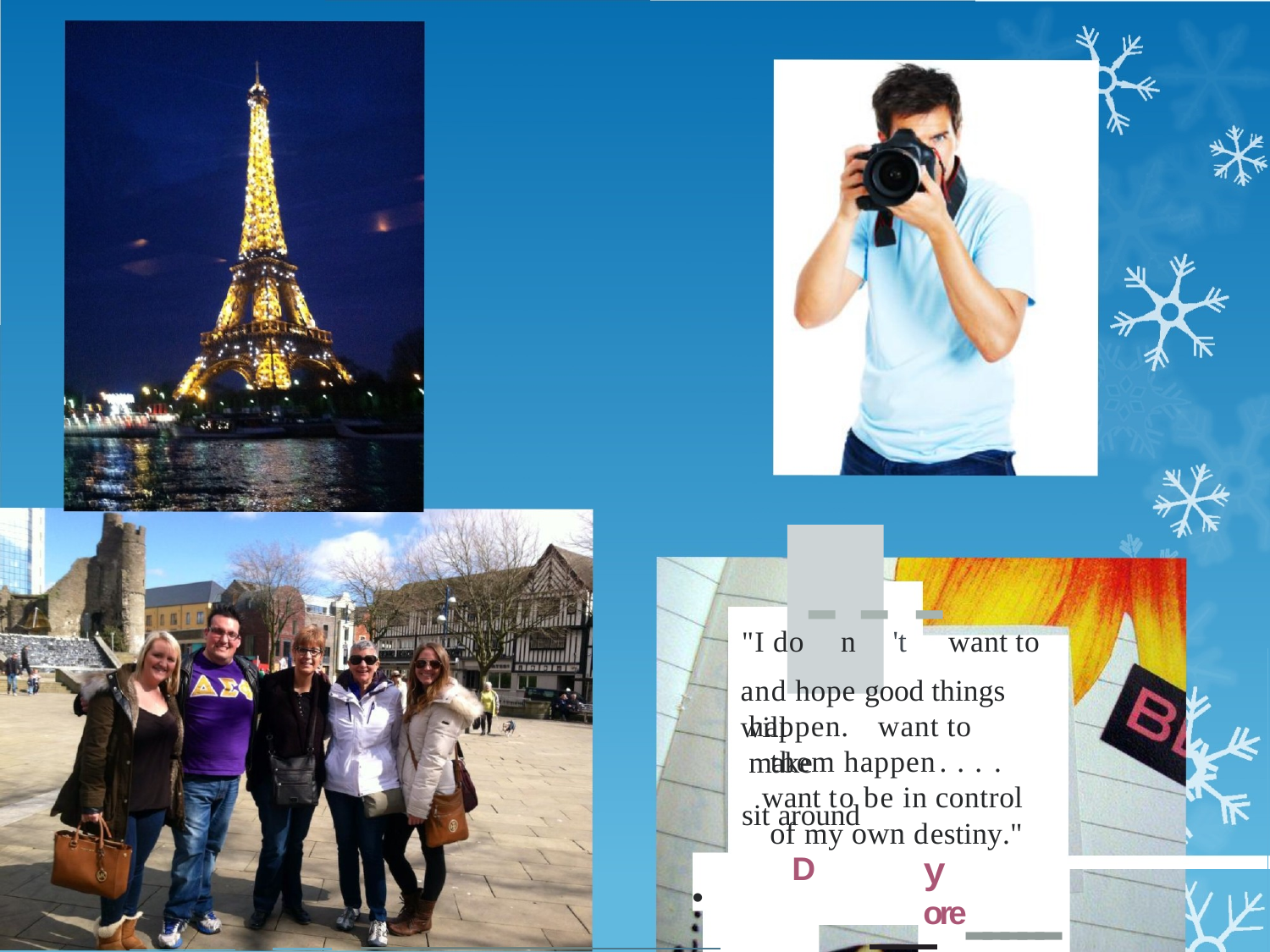

"I do-n-'t-w­ant to sit around

and hope good things will
happen.	want to make
them happen. . . .	want to be in control
of my own destiny."
y ore
D
------

•